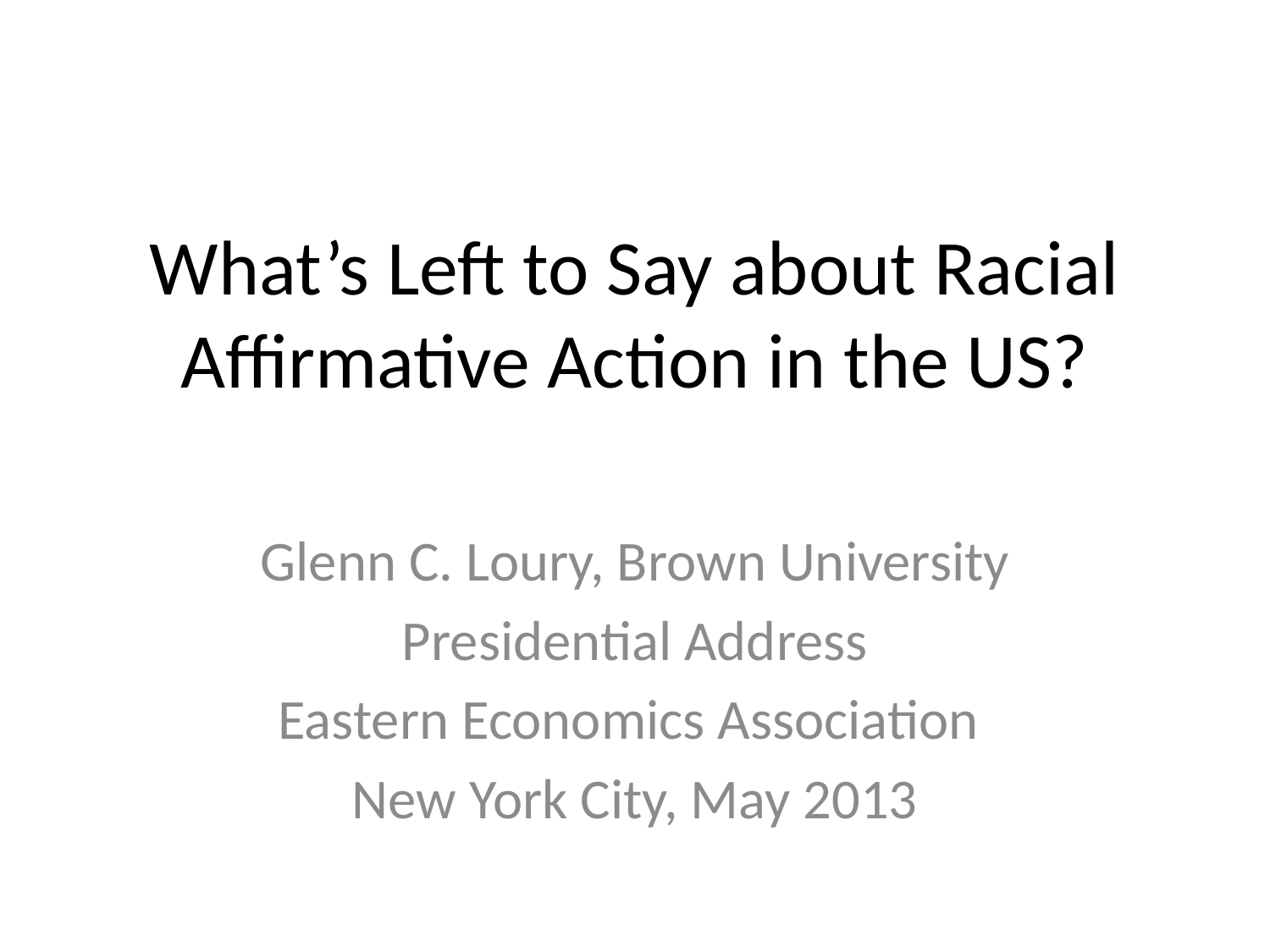

# What’s Left to Say about Racial Affirmative Action in the US?
Glenn C. Loury, Brown University
Presidential Address
Eastern Economics Association
New York City, May 2013